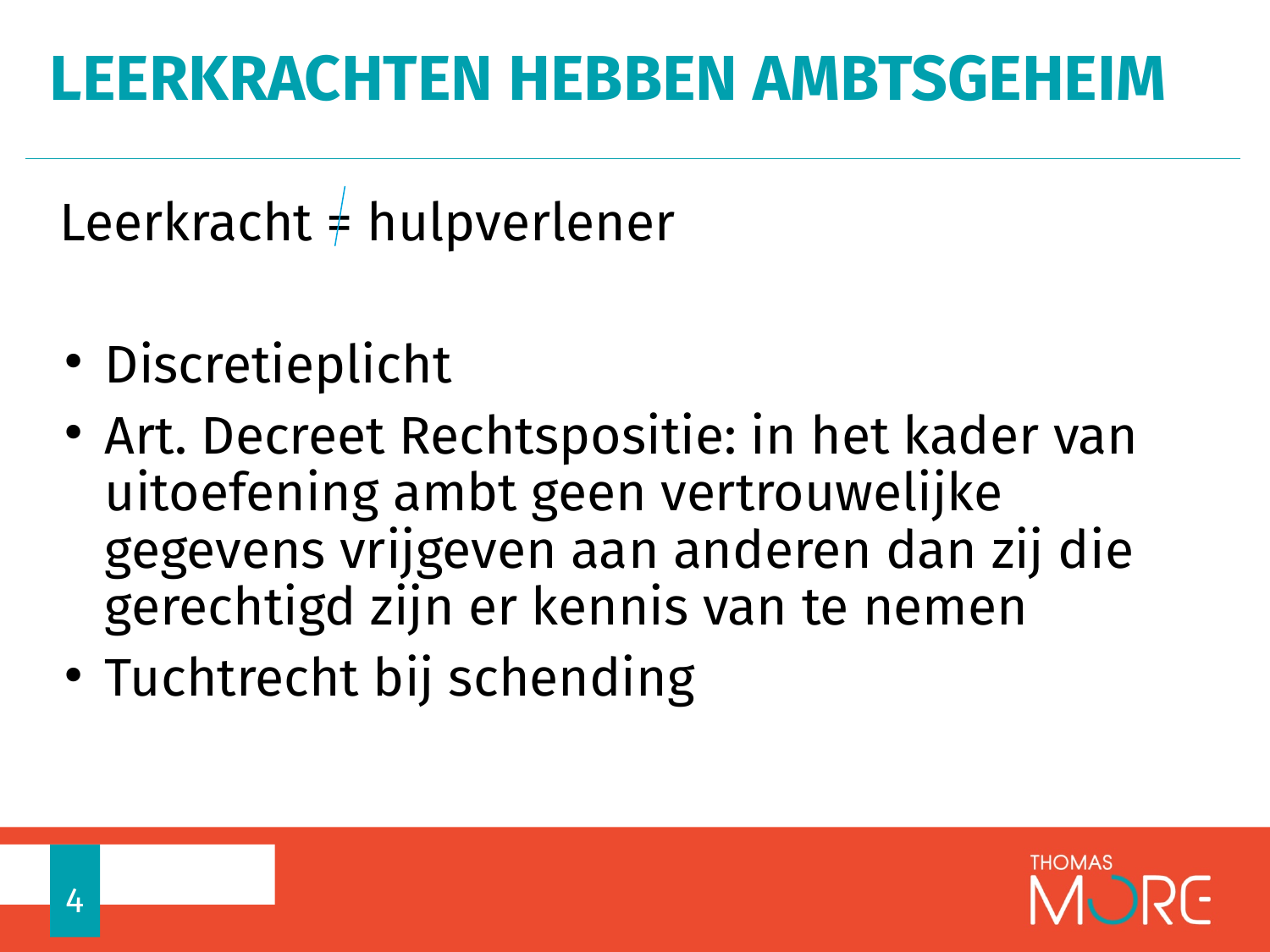

# Leerkrachten hebben ambtsgeheim
Leerkracht = hulpverlener

Discretieplicht
Art. Decreet Rechtspositie: in het kader van uitoefening ambt geen vertrouwelijke gegevens vrijgeven aan anderen dan zij die gerechtigd zijn er kennis van te nemen
Tuchtrecht bij schending

4